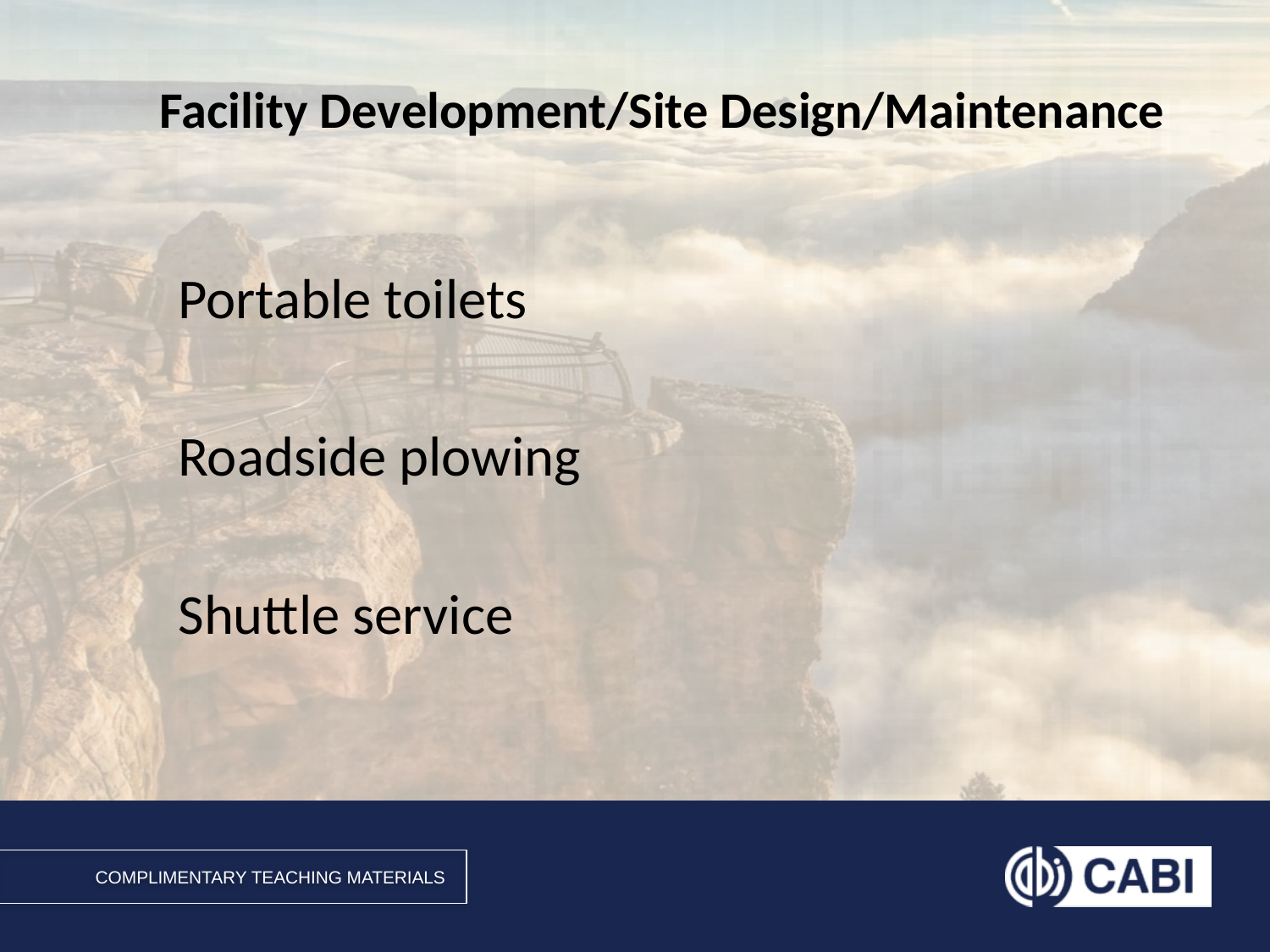

# Facility Development/Site Design/Maintenance

Portable toilets

Roadside plowing

Shuttle service